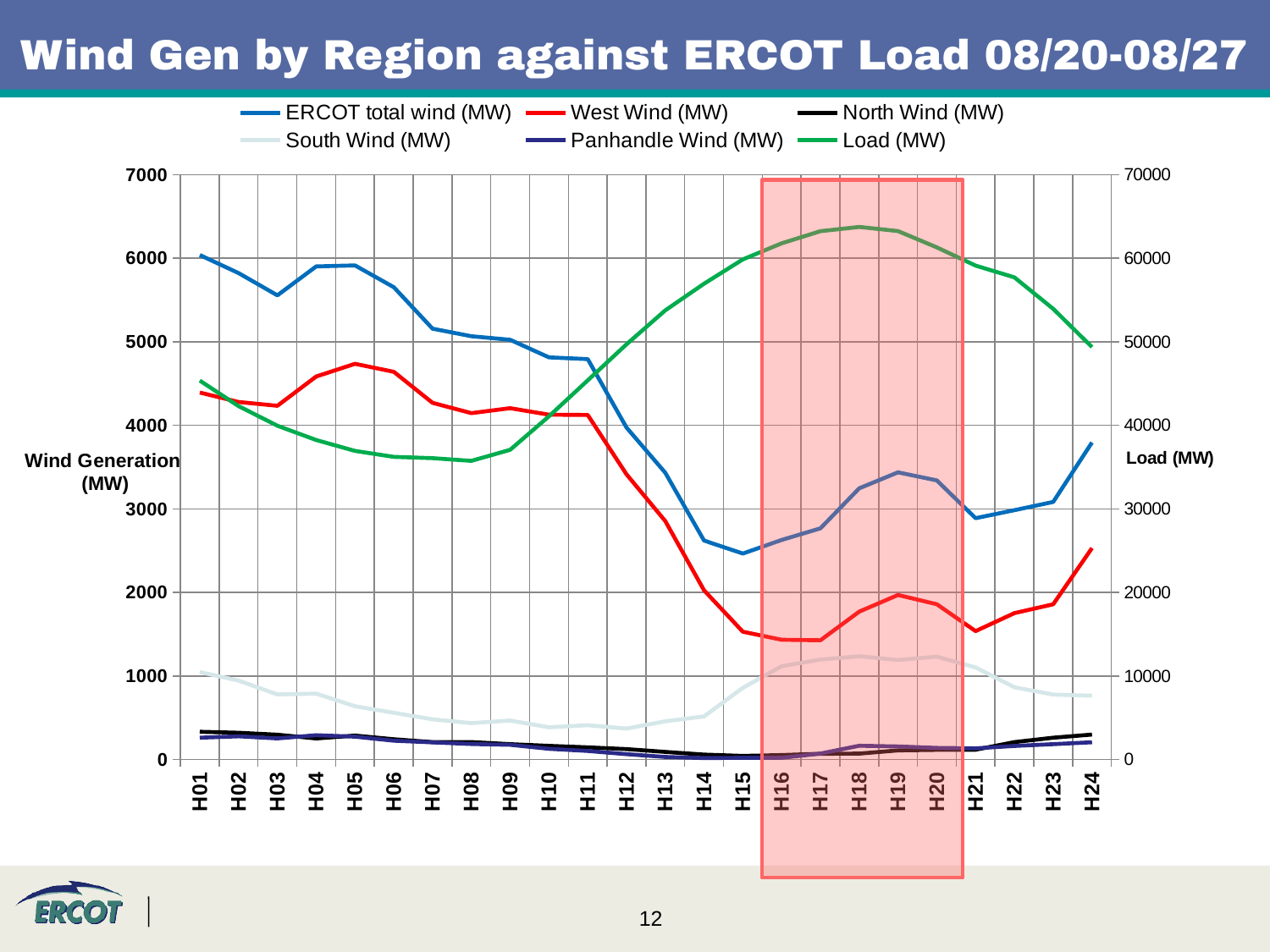

Wind Gen by Region against ERCOT Load 08/20-08/27

### Chart

| Category | ERCOT total wind (MW) | West Wind (MW) | North Wind (MW) | South Wind (MW) | Panhandle Wind (MW) | Load (MW) |
|---|---|---|---|---|---|---|
| H01 | 6038.396973 | 4392.38916 | 332.0384827 | 1046.199829 | 261.3200073 | 45355.84766 |
| H02 | 5822.253418 | 4279.902344 | 320.4567261 | 944.432251 | 277.8899841 | 42298.87109 |
| H03 | 5556.036621 | 4234.323242 | 297.1226196 | 778.9781494 | 252.9700012 | 39952.19531 |
| H04 | 5902.191895 | 4584.577148 | 252.1800385 | 788.538147 | 290.7399902 | 38246.37109 |
| H05 | 5914.194336 | 4736.429688 | 286.593689 | 638.0998535 | 273.8499756 | 36940.51563 |
| H06 | 5653.119629 | 4640.563965 | 242.6307373 | 559.329895 | 225.3999939 | 36231.59766 |
| H07 | 5156.766602 | 4269.452148 | 208.7172852 | 480.9592285 | 205.7400055 | 36071.6875 |
| H08 | 5066.625977 | 4145.981445 | 208.8874207 | 435.9942932 | 185.4900055 | 35752.33984 |
| H09 | 5023.998047 | 4205.285156 | 184.1199646 | 466.6990051 | 175.9599915 | 37071.8125 |
| H10 | 4813.963379 | 4127.810059 | 163.8057251 | 385.5202332 | 128.3399963 | 41079.23047 |
| H11 | 4792.47998 | 4123.869141 | 145.4883118 | 410.3151245 | 102.4099884 | 45386.35156 |
| H12 | 3973.766357 | 3413.427246 | 124.4837494 | 370.4515381 | 64.0799942 | 49697.85547 |
| H13 | 3432.732422 | 2854.456055 | 91.17735291 | 457.0155029 | 30.93999863 | 53760.25781 |
| H14 | 2620.625977 | 2024.987793 | 58.63646698 | 515.5811768 | 17.8200016 | 56952.27734 |
| H15 | 2464.776367 | 1529.764771 | 43.1191864 | 858.0440674 | 20.87000084 | 59858.48047 |
| H16 | 2627.44043 | 1433.442505 | 53.24943542 | 1116.64209 | 20.03999901 | 61787.73828 |
| H17 | 2767.095215 | 1427.536865 | 68.85289764 | 1196.272583 | 71.44999695 | 63237.69922 |
| H18 | 3246.163574 | 1770.206543 | 70.91485596 | 1235.731934 | 164.75 | 63749.12109 |
| H19 | 3437.1521 | 1969.18396 | 109.2370224 | 1190.84436 | 156.1699982 | 63251.44922 |
| H20 | 3340.392334 | 1858.54895 | 115.9387665 | 1231.129883 | 138.7599945 | 61303.24219 |
| H21 | 2888.557129 | 1536.688721 | 117.2626038 | 1102.210815 | 133.3799896 | 59118.72656 |
| H22 | 2984.277344 | 1752.194092 | 208.617569 | 865.3660889 | 162.5700073 | 57713.35156 |
| H23 | 3082.992432 | 1858.088745 | 261.0334473 | 776.9140625 | 183.9600067 | 53944.39844 |
| H24 | 3795.140869 | 2530.829346 | 298.4760742 | 763.3441772 | 206.4999695 | 49369.59766 |